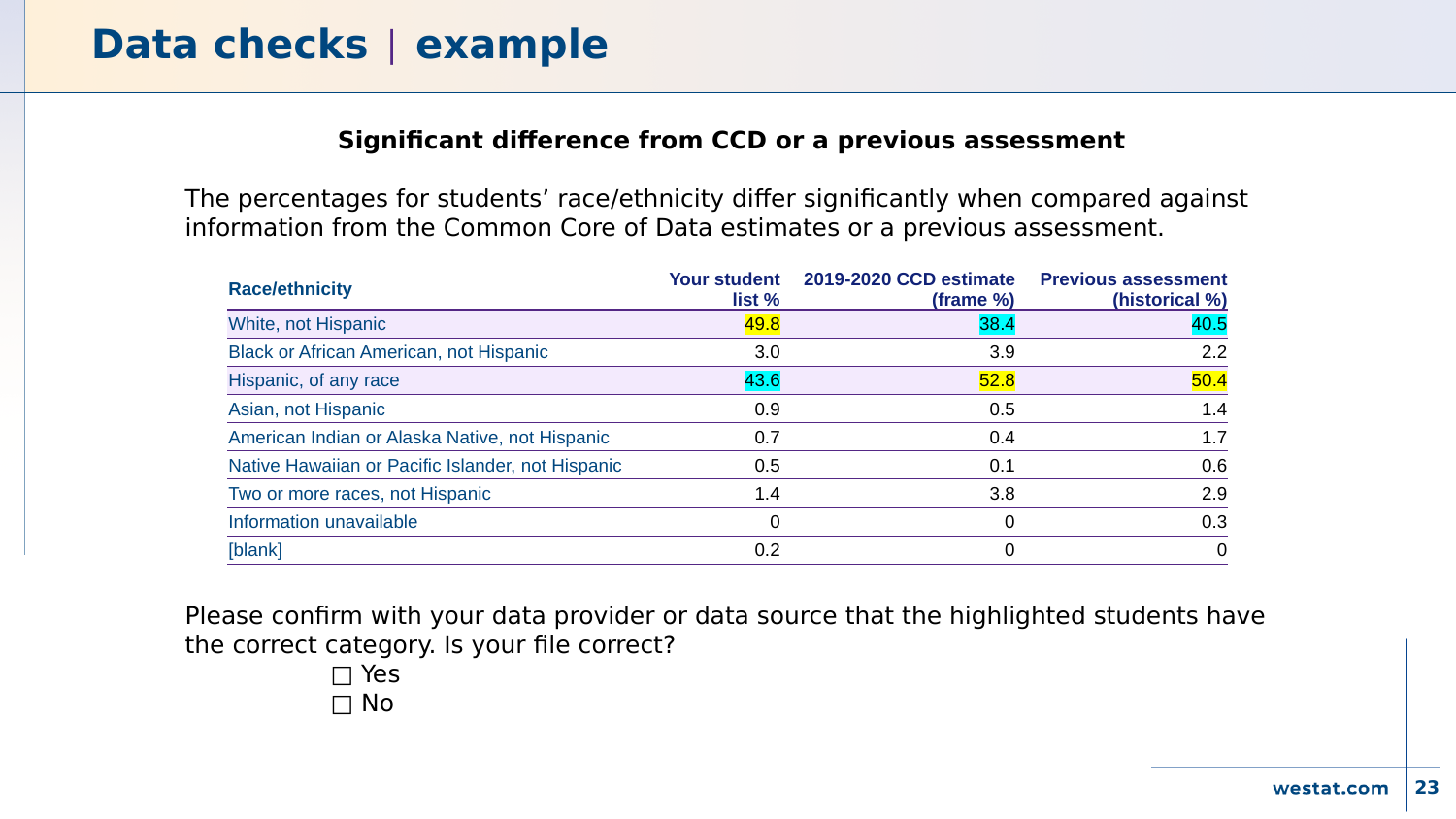

# Data checks | example
Significant difference from CCD or a previous assessment

The percentages for students’ race/ethnicity differ significantly when compared against information from the Common Core of Data estimates or a previous assessment.

| Race/ethnicity | Your student list % | 2019-2020 CCD estimate (frame %) | Previous assessment (historical %) |
| --- | --- | --- | --- |
| White, not Hispanic | 49.8 | 38.4 | 40.5 |
| Black or African American, not Hispanic | 3.0 | 3.9 | 2.2 |
| Hispanic, of any race | 43.6 | 52.8 | 50.4 |
| Asian, not Hispanic | 0.9 | 0.5 | 1.4 |
| American Indian or Alaska Native, not Hispanic | 0.7 | 0.4 | 1.7 |
| Native Hawaiian or Pacific Islander, not Hispanic | 0.5 | 0.1 | 0.6 |
| Two or more races, not Hispanic | 1.4 | 3.8 | 2.9 |
| Information unavailable | 0 | 0 | 0.3 |
| [blank] | 0.2 | 0 | 0 |
Please confirm with your data provider or data source that the highlighted students have the correct category. Is your file correct?
	□ Yes
  	□ No

23